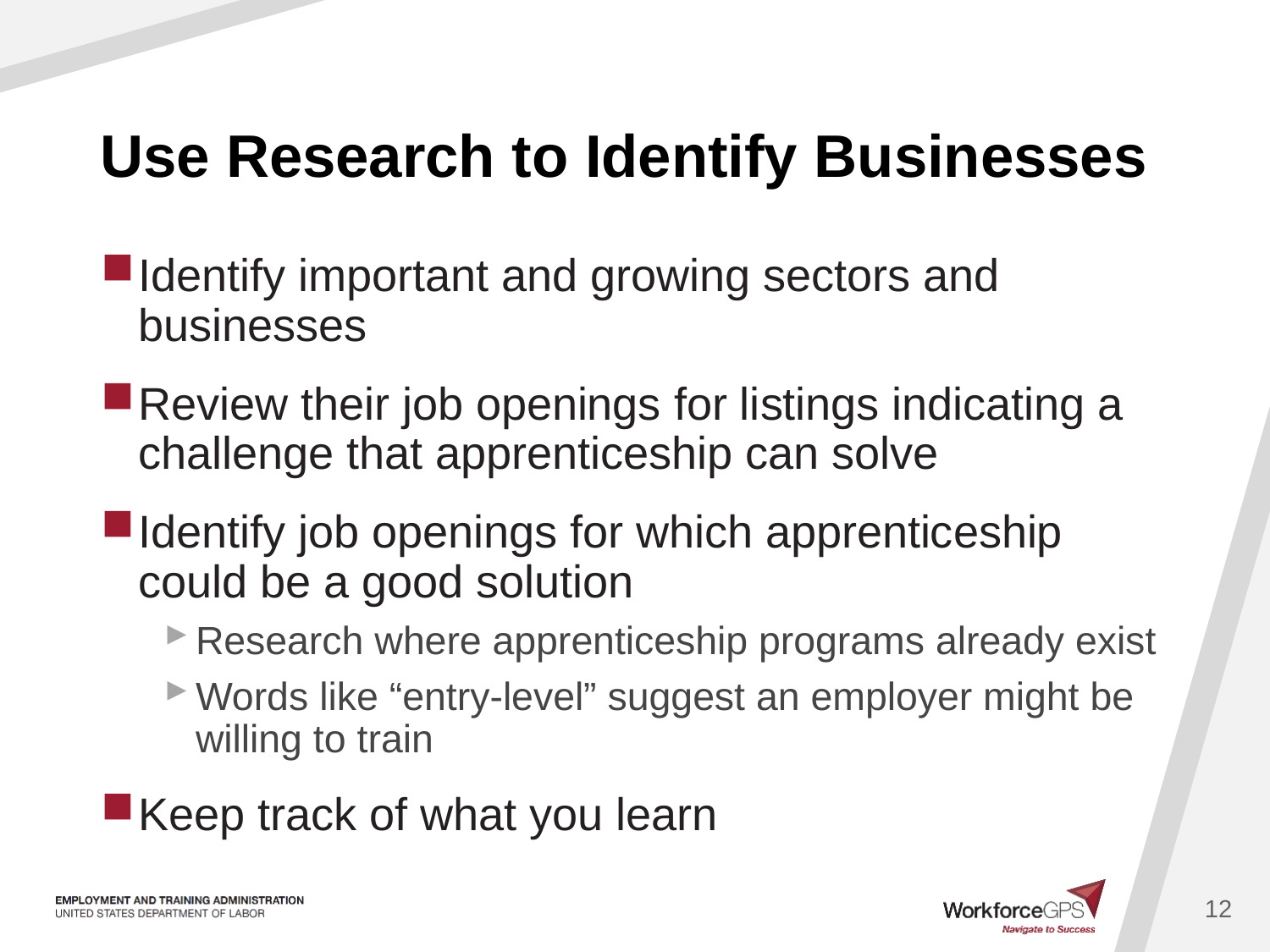

# Use Research to Identify Businesses
Identify important and growing sectors and businesses
Review their job openings for listings indicating a challenge that apprenticeship can solve
Identify job openings for which apprenticeship could be a good solution
Research where apprenticeship programs already exist
Words like “entry-level” suggest an employer might be willing to train
Keep track of what you learn
12